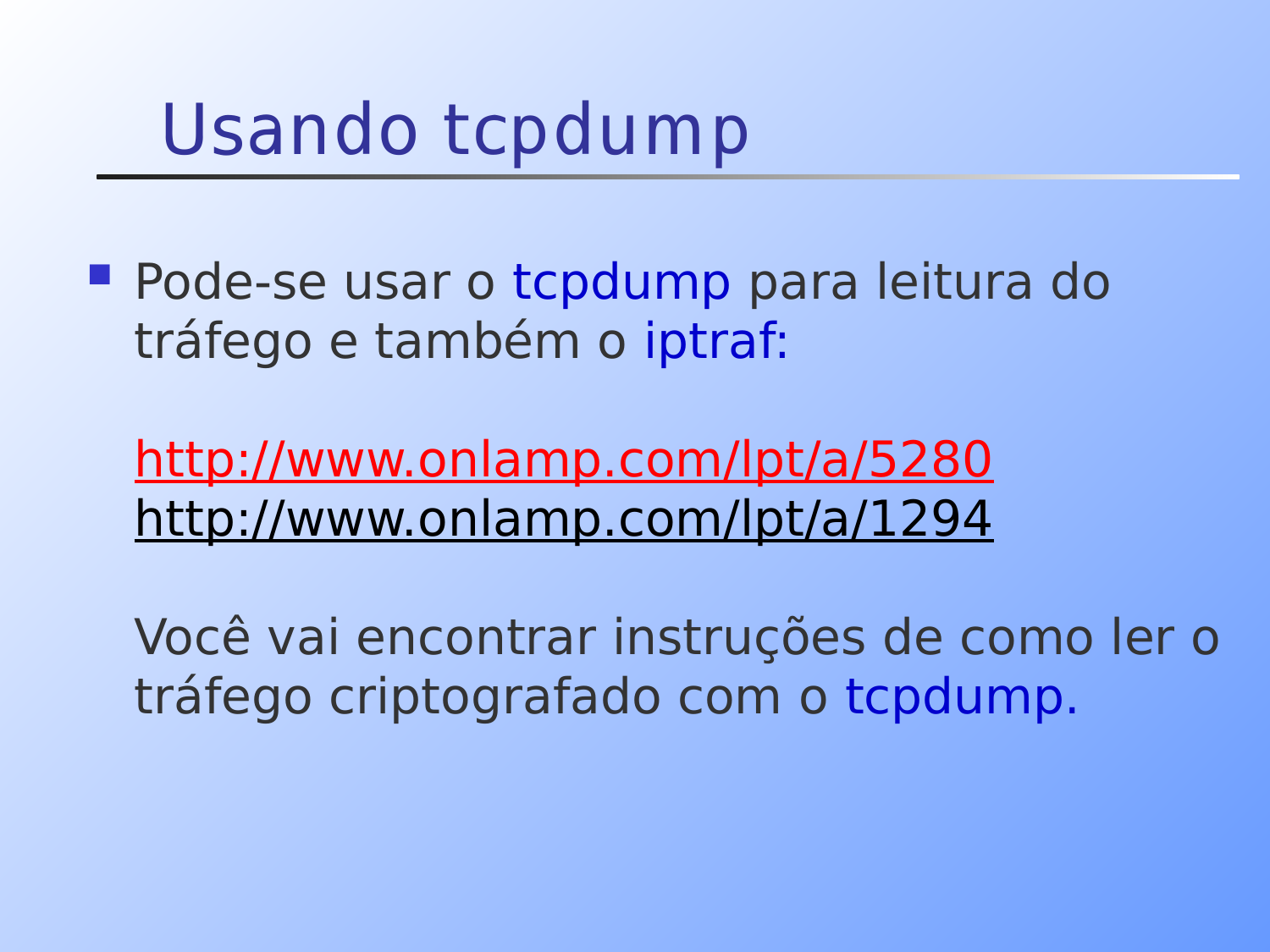

# Usando tcpdump
Pode-se usar o tcpdump para leitura do tráfego e também o iptraf:
http://www.onlamp.com/lpt/a/5280
http://www.onlamp.com/lpt/a/1294
Você vai encontrar instruções de como ler o tráfego criptografado com o tcpdump.